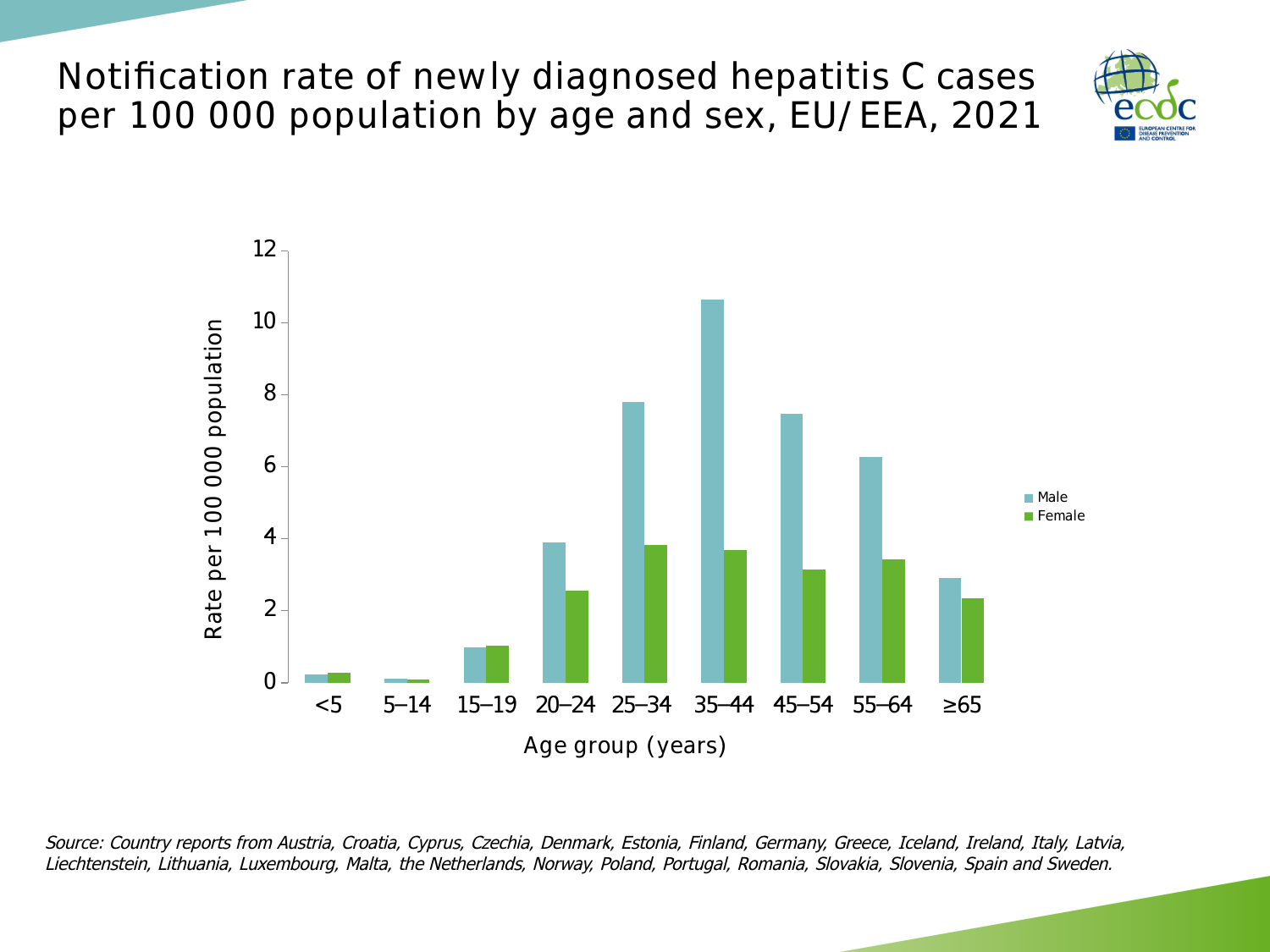

# Notification rate of newly diagnosed hepatitis C cases per 100 000 population by age and sex, EU/EEA, 2021

### Chart

| Category | Male | Female |
|---|---|---|
| <5 | 0.23566266894340515 | 0.27338752150535583 |
| 5–14 | 0.10962144285440445 | 0.09273878484964371 |
| 15–19 | 0.9805589914321899 | 1.0419161319732666 |
| 20–24 | 3.9032609462738037 | 2.5535905361175537 |
| 25–34  | 7.794739723205566 | 3.825803518295288 |
| 35–44 | 10.6559476852417 | 3.699409246444702 |
| 45–54 | 7.46728515625 | 3.1371872425079346 |
| 55–64 | 6.267179012298584 | 3.4373435974121094 |
| ≥65 | 2.915433645248413 | 2.34671688079834 |
Source: Country reports from Austria, Croatia, Cyprus, Czechia, Denmark, Estonia, Finland, Germany, Greece, Iceland, Ireland, Italy, Latvia, Liechtenstein, Lithuania, Luxembourg, Malta, the Netherlands, Norway, Poland, Portugal, Romania, Slovakia, Slovenia, Spain and Sweden.